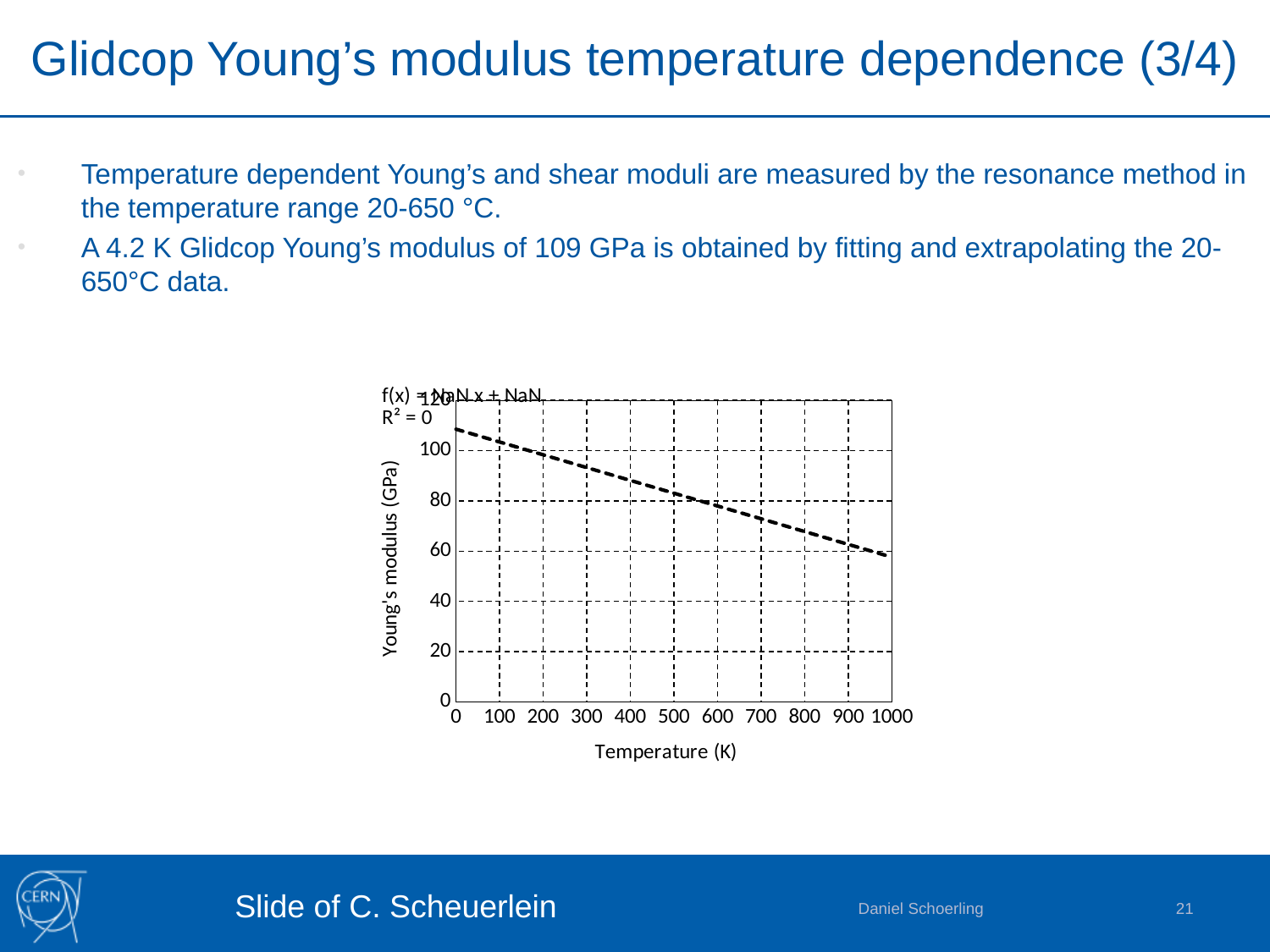

# Glidcop Young’s modulus temperature dependence (3/4)
Temperature dependent Young’s and shear moduli are measured by the resonance method in the temperature range 20-650 °C.
A 4.2 K Glidcop Young’s modulus of 109 GPa is obtained by fitting and extrapolating the 20-650°C data.

### Chart

| Category |  |  |
|---|---|---|
Slide of C. Scheuerlein
Daniel Schoerling
21